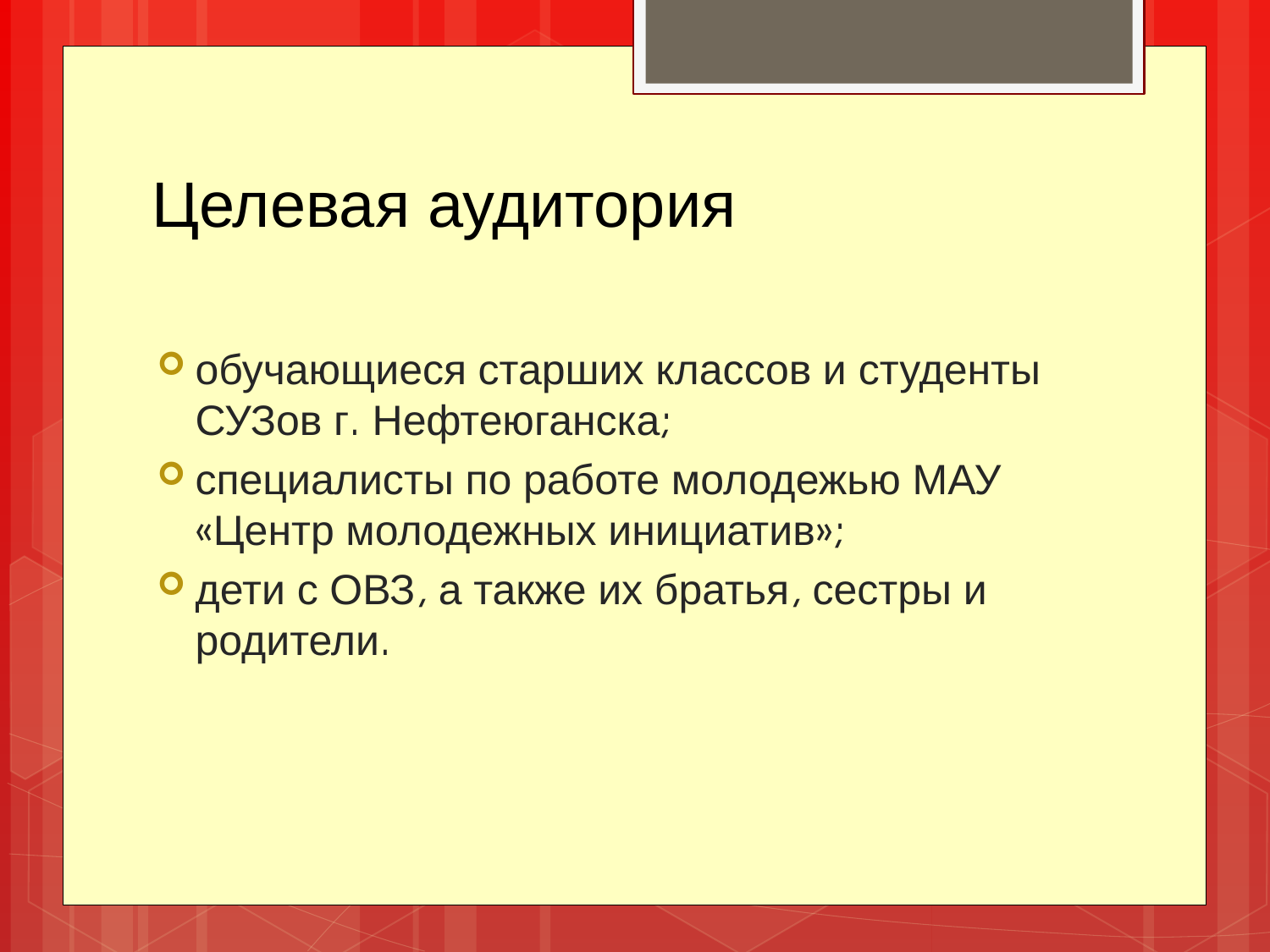

# Целевая аудитория
обучающиеся старших классов и студенты СУЗов г. Нефтеюганска;
специалисты по работе молодежью МАУ «Центр молодежных инициатив»;
дети с ОВЗ, а также их братья, сестры и родители.